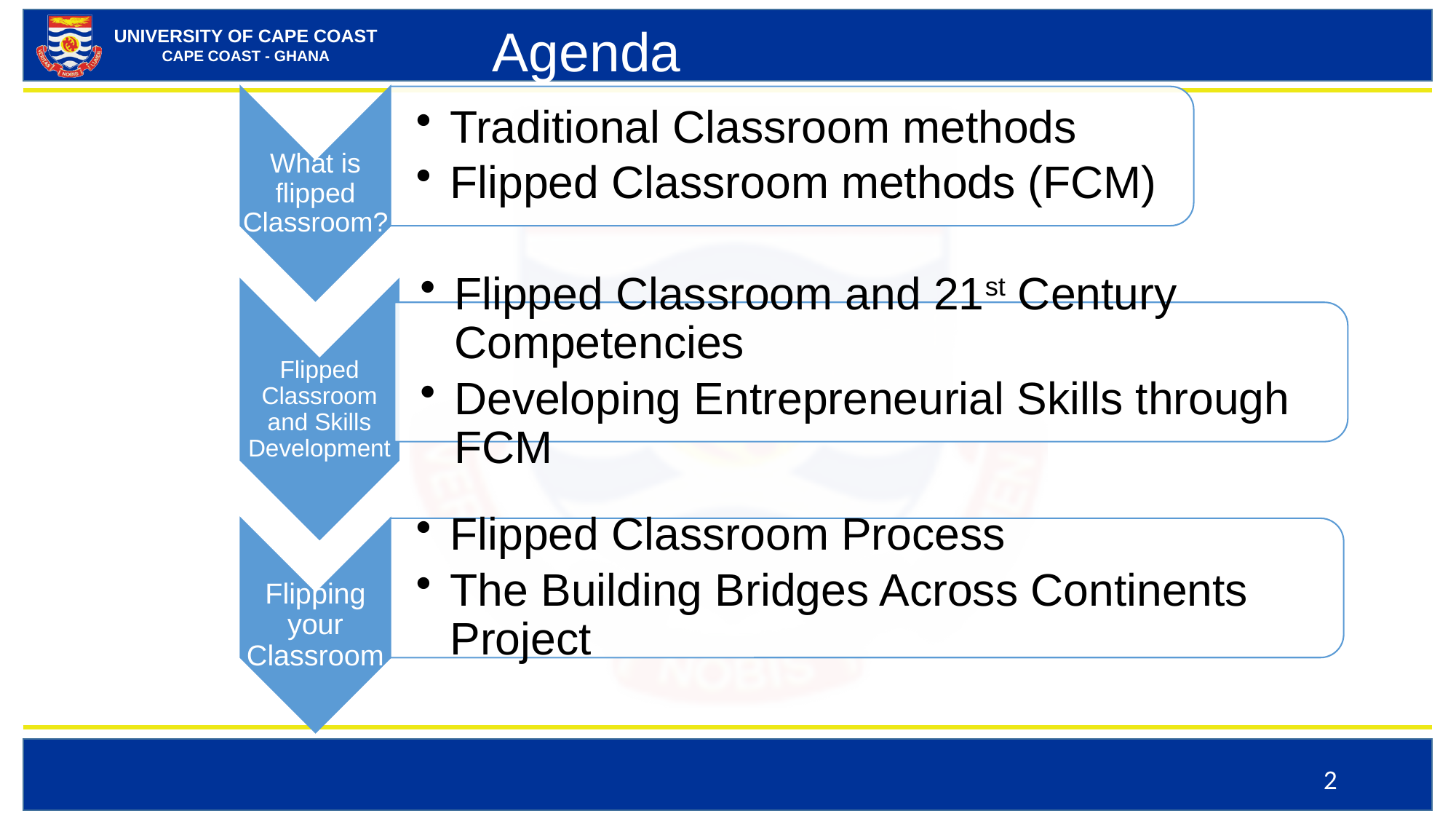

Agenda
What is flipped Classroom?
Traditional Classroom methods
Flipped Classroom methods (FCM)
Flipped Classroom and Skills Development
Flipped Classroom and 21st Century Competencies
Developing Entrepreneurial Skills through FCM
Flipping your Classroom
Flipped Classroom Process
The Building Bridges Across Continents Project

2